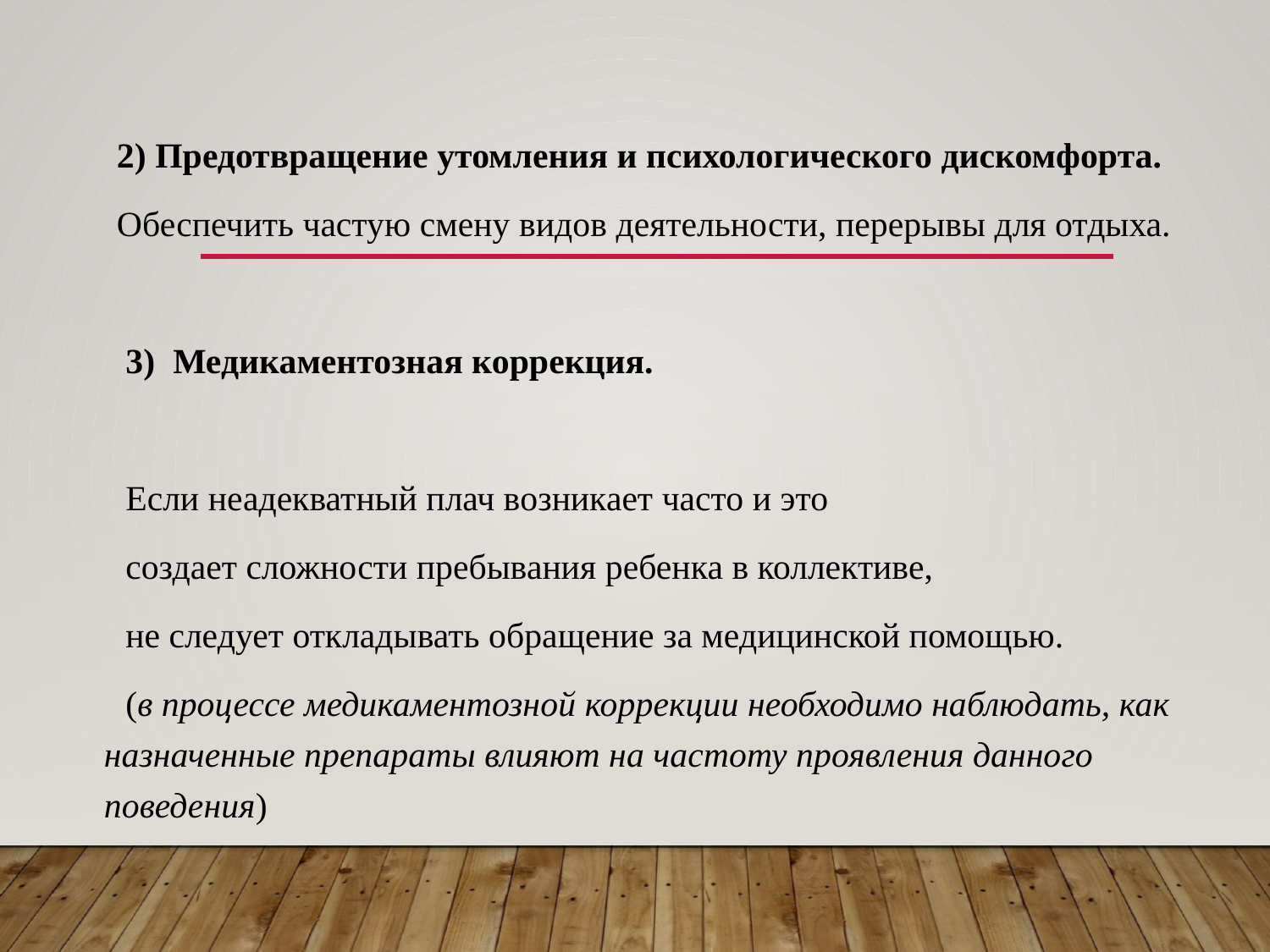

2) Предотвращение утомления и психологического дискомфорта.
     Обеспечить частую смену видов деятельности, перерывы для отдыха.

      3)  Медикаментозная коррекция.

      Если неадекватный плач возникает часто и это
      создает сложности пребывания ребенка в коллективе,
      не следует откладывать обращение за медицинской помощью.
      (в процессе медикаментозной коррекции необходимо наблюдать, как назначенные препараты влияют на частоту проявления данного поведения)